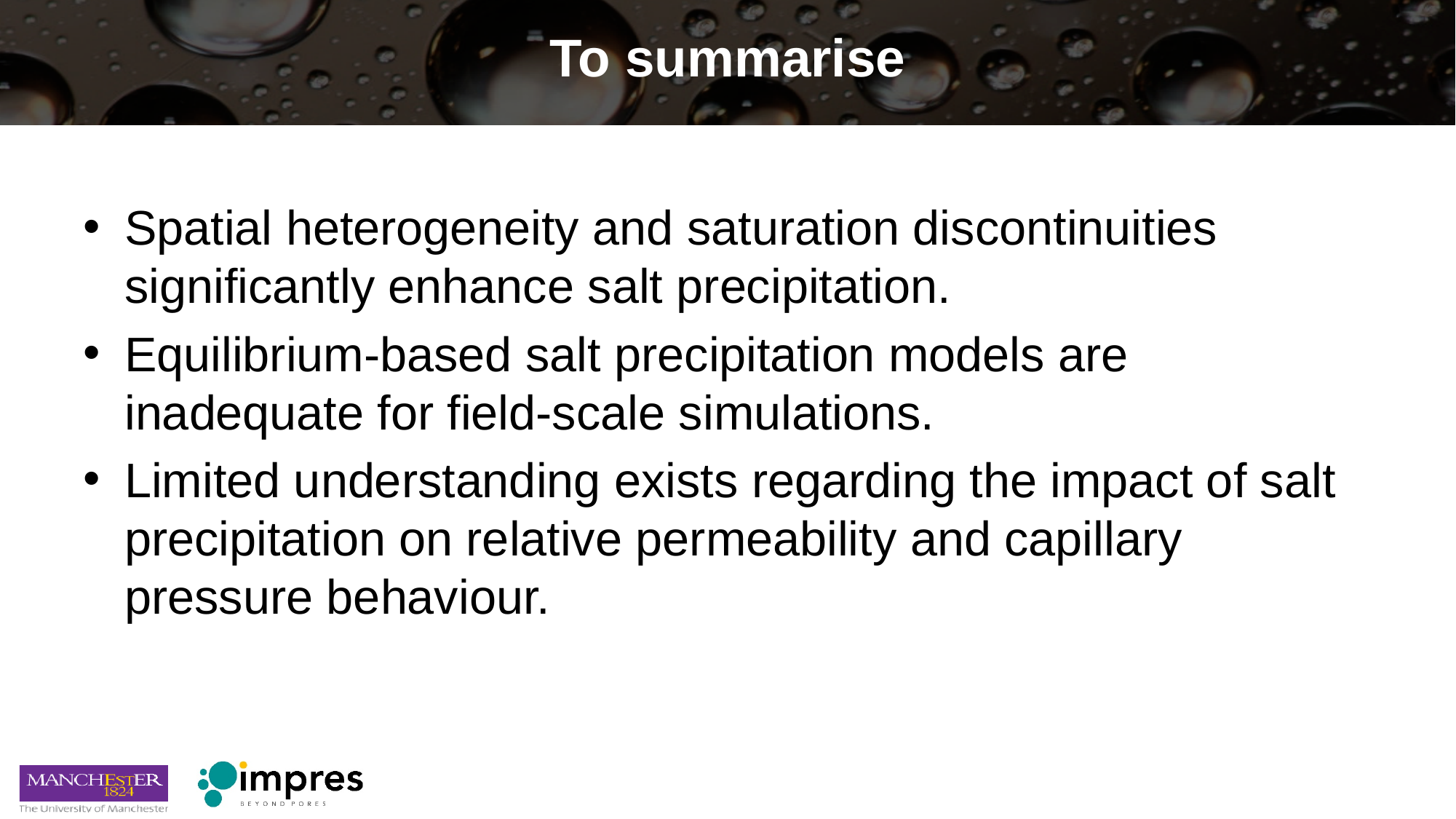

# To summarise
Spatial heterogeneity and saturation discontinuities significantly enhance salt precipitation.
Equilibrium-based salt precipitation models are inadequate for field-scale simulations.
Limited understanding exists regarding the impact of salt precipitation on relative permeability and capillary pressure behaviour.